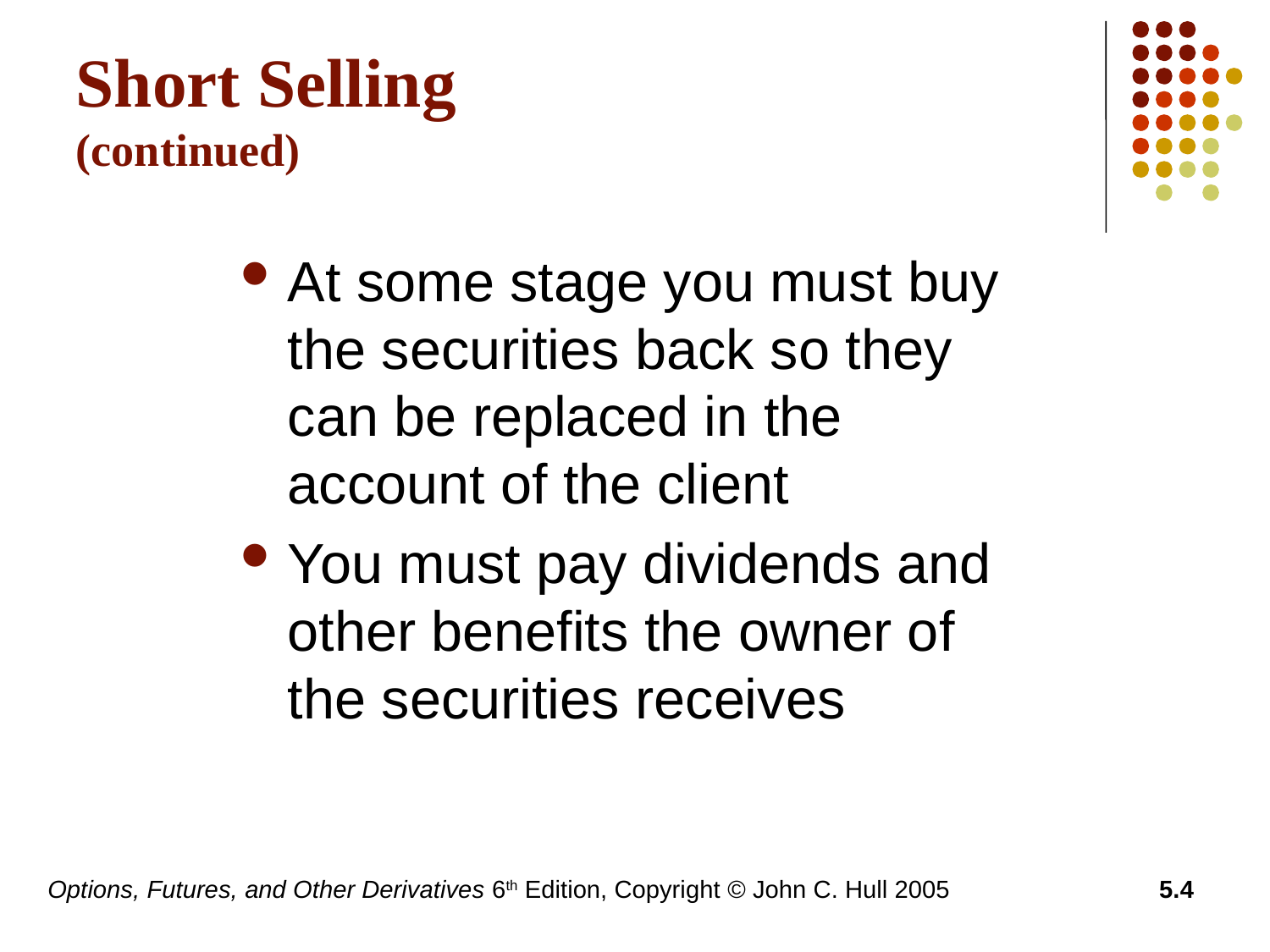

# Short Selling (continued)
At some stage you must buy the securities back so they can be replaced in the account of the client
You must pay dividends and other benefits the owner of the securities receives
Options, Futures, and Other Derivatives 6th Edition, Copyright © John C. Hull 2005

5.4